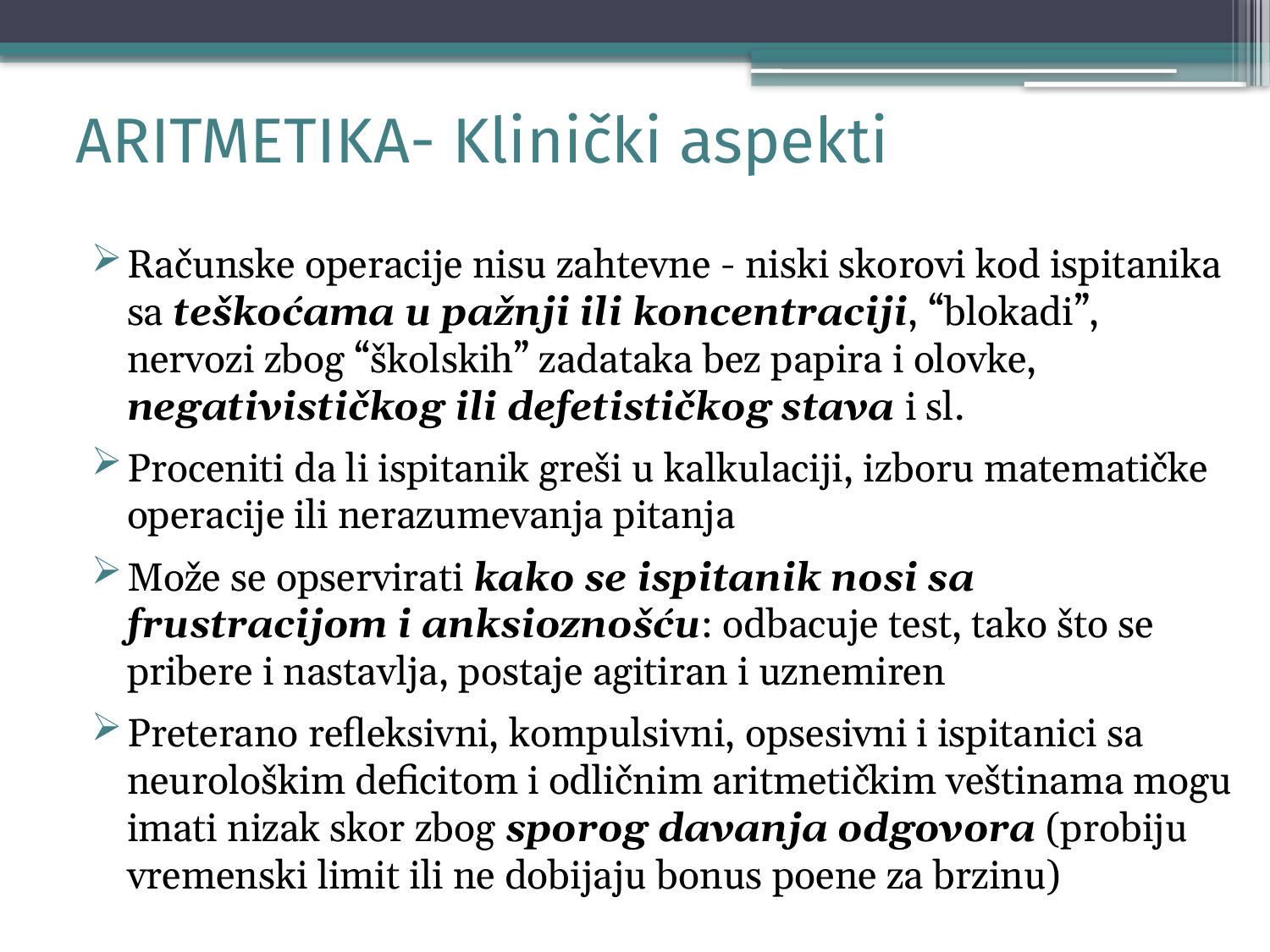

# ARITMETIKA- Klinički aspekti
Računske operacije nisu zahtevne - niski skorovi kod ispitanika sa teškoćama u pažnji ili koncentraciji, “blokadi”, nervozi zbog “školskih” zadataka bez papira i olovke, negativističkog ili defetističkog stava i sl.
Proceniti da li ispitanik greši u kalkulaciji, izboru matematičke operacije ili nerazumevanja pitanja
Može se opservirati kako se ispitanik nosi sa frustracijom i anksioznošću: odbacuje test, tako što se pribere i nastavlja, postaje agitiran i uznemiren
Preterano refleksivni, kompulsivni, opsesivni i ispitanici sa neurološkim deficitom i odličnim aritmetičkim veštinama mogu imati nizak skor zbog sporog davanja odgovora (probiju vremenski limit ili ne dobijaju bonus poene za brzinu)